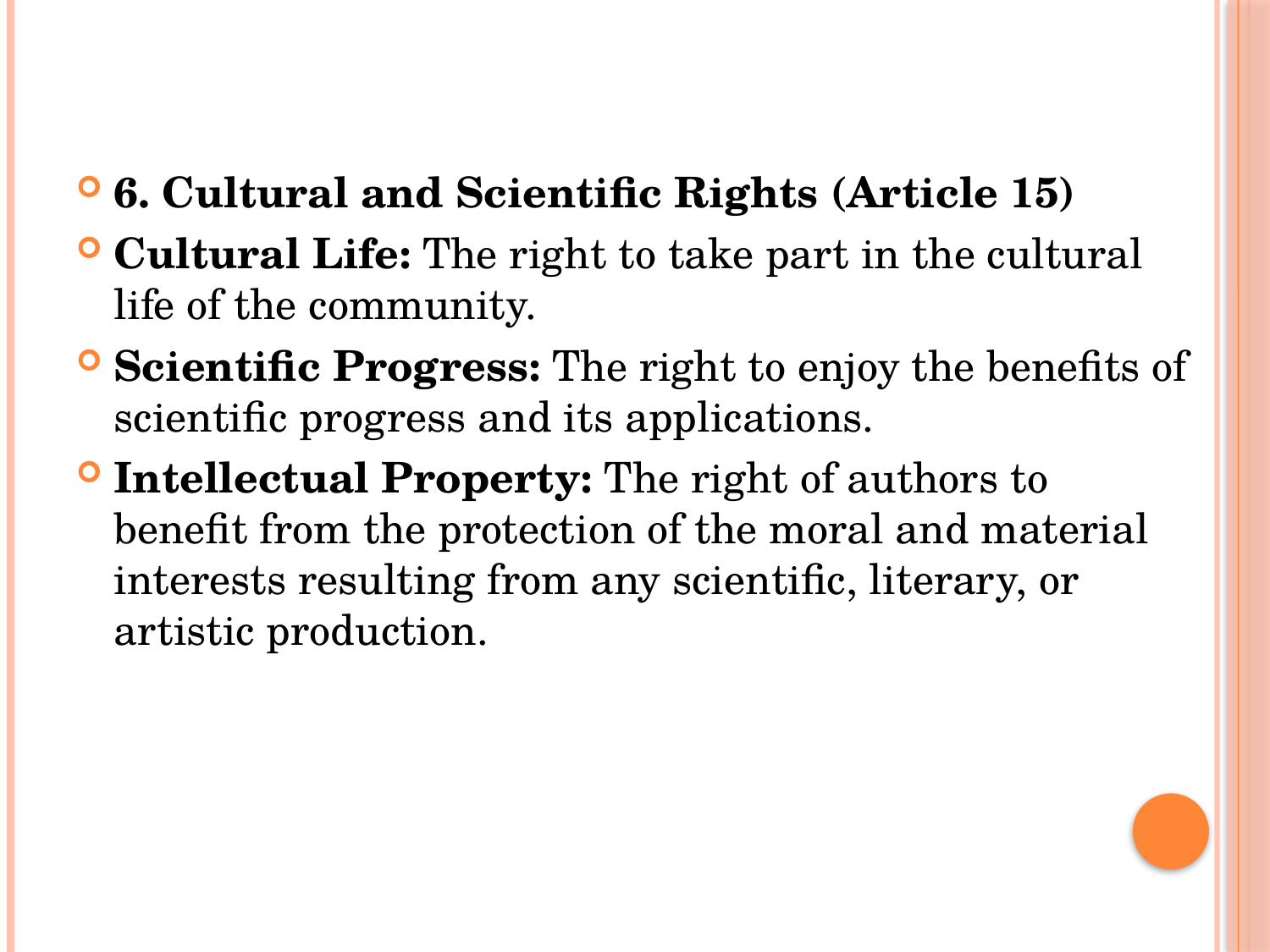

#
6. Cultural and Scientific Rights (Article 15)
Cultural Life: The right to take part in the cultural life of the community.
Scientific Progress: The right to enjoy the benefits of scientific progress and its applications.
Intellectual Property: The right of authors to benefit from the protection of the moral and material interests resulting from any scientific, literary, or artistic production.